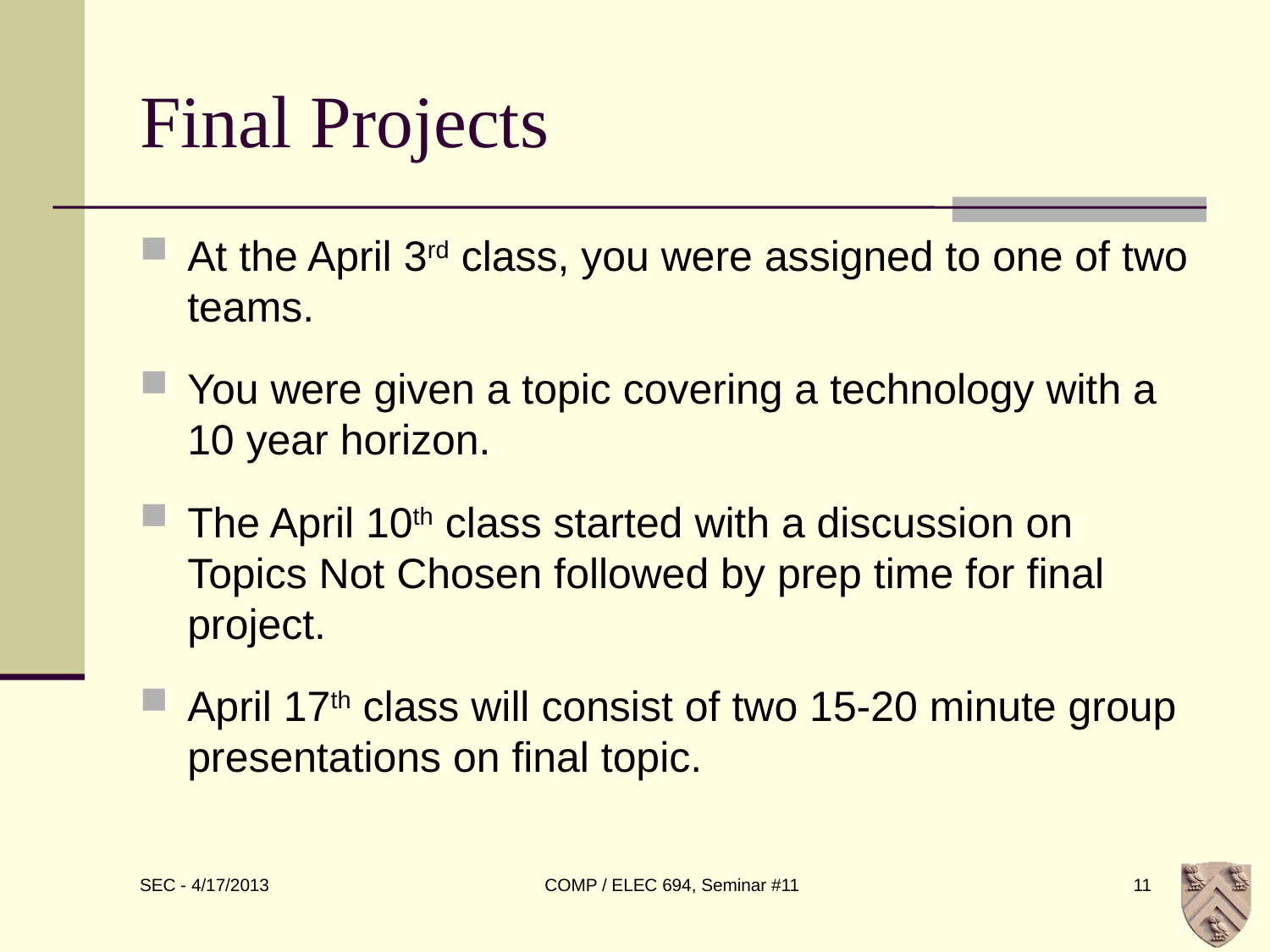

# Final Projects
At the April 3rd class, you were assigned to one of two teams.
You were given a topic covering a technology with a 10 year horizon.
The April 10th class started with a discussion on Topics Not Chosen followed by prep time for final project.
April 17th class will consist of two 15-20 minute group presentations on final topic.
COMP / ELEC 694, Seminar #11
11
SEC - 4/17/2013